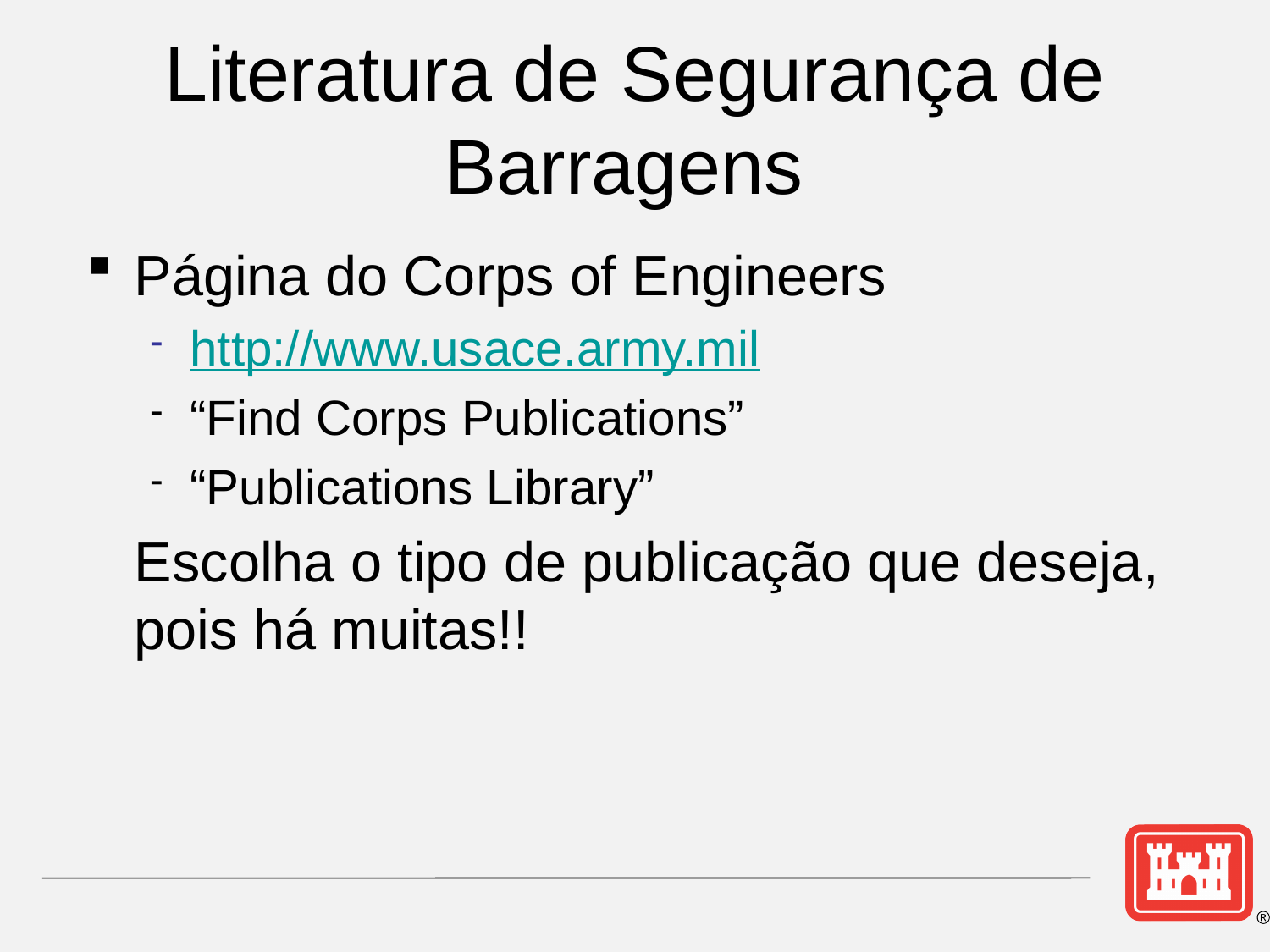

# Literatura de Segurança de Barragens
Página do Corps of Engineers
http://www.usace.army.mil
“Find Corps Publications”
“Publications Library”
	Escolha o tipo de publicação que deseja, pois há muitas!!